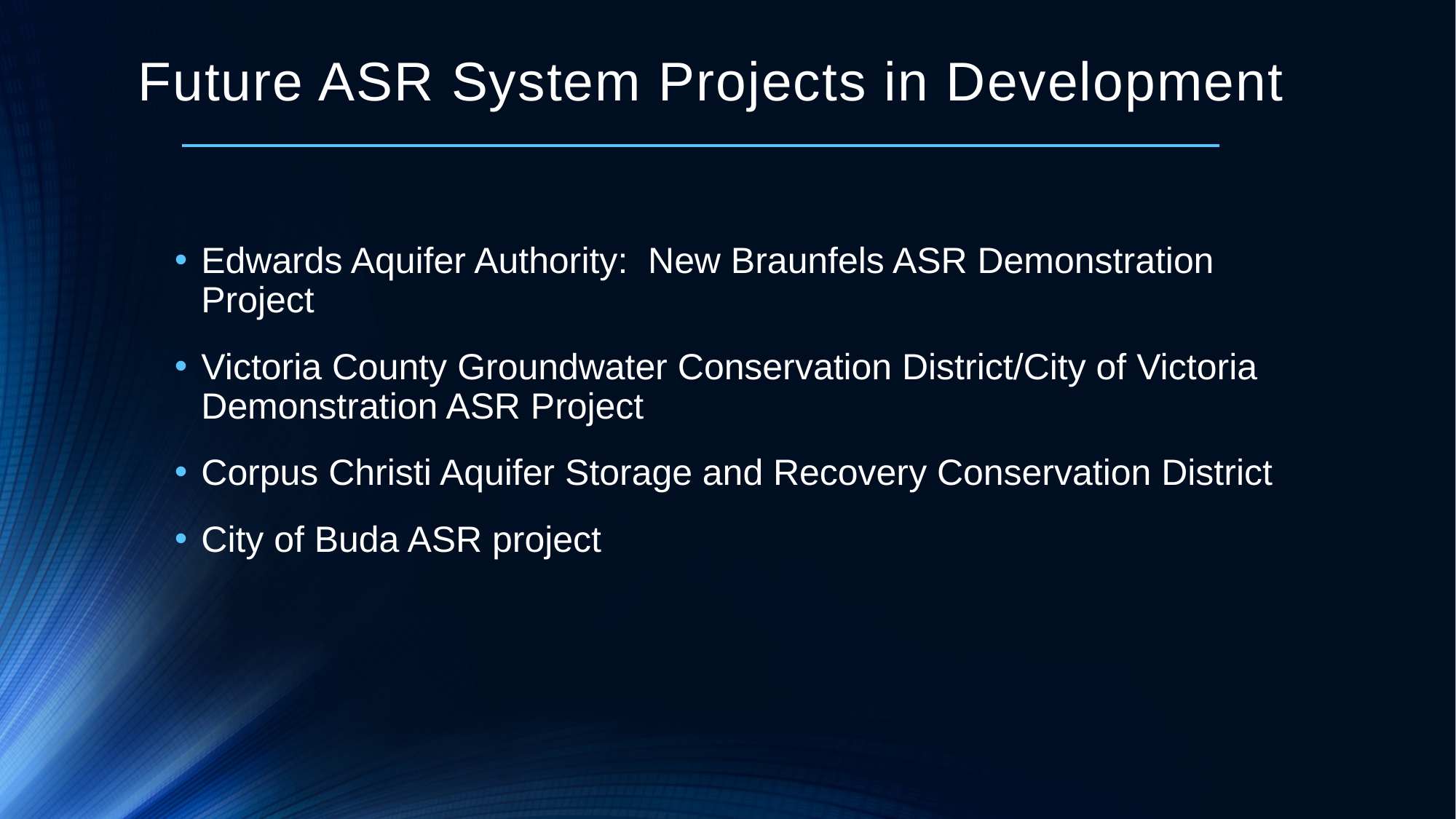

# Future ASR System Projects in Development
Edwards Aquifer Authority:  New Braunfels ASR Demonstration Project
Victoria County Groundwater Conservation District/City of Victoria  Demonstration ASR Project
Corpus Christi Aquifer Storage and Recovery Conservation District
City of Buda ASR project